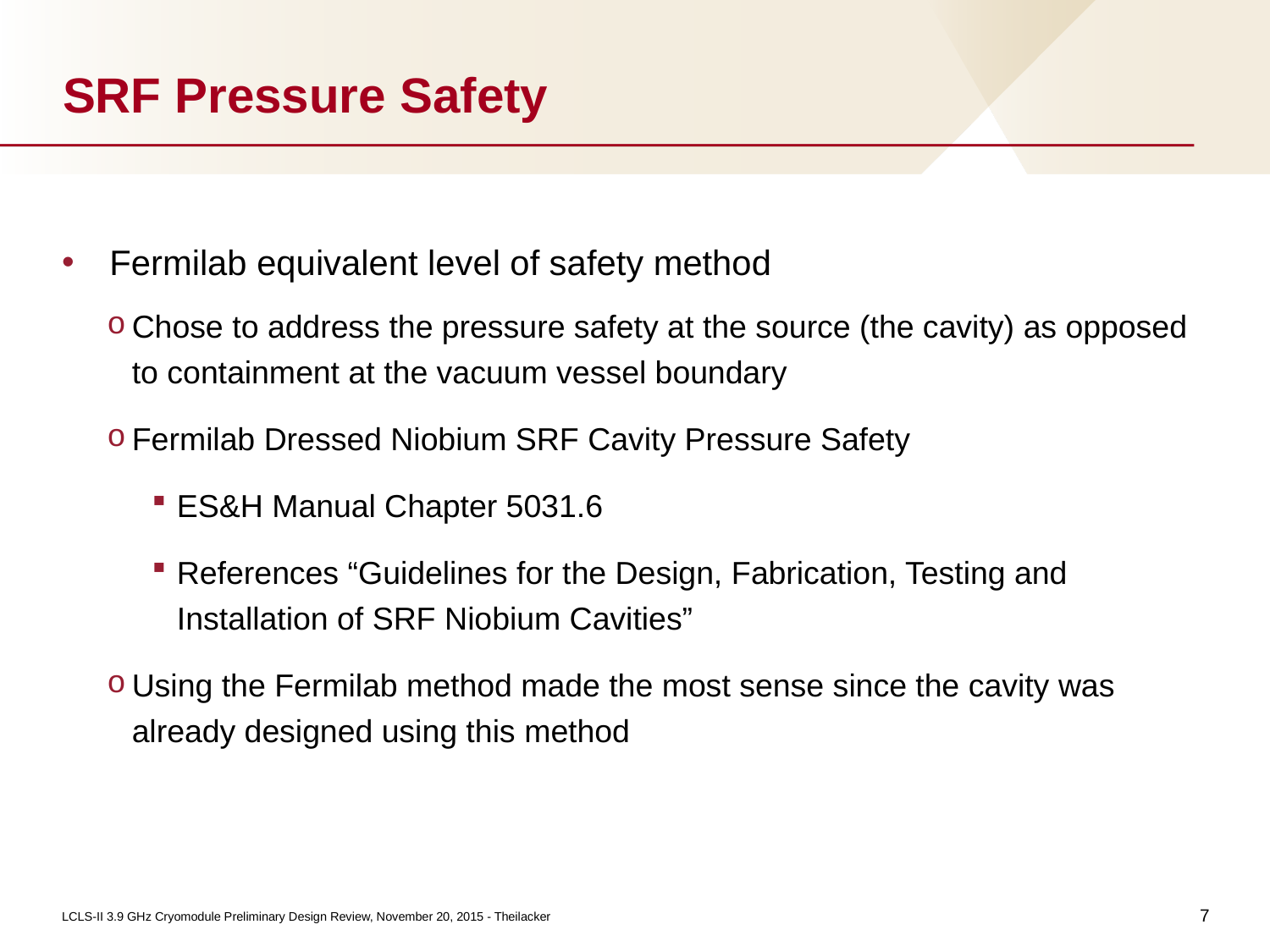

# SRF Pressure Safety
Fermilab equivalent level of safety method
Chose to address the pressure safety at the source (the cavity) as opposed to containment at the vacuum vessel boundary
Fermilab Dressed Niobium SRF Cavity Pressure Safety
ES&H Manual Chapter 5031.6
References “Guidelines for the Design, Fabrication, Testing and Installation of SRF Niobium Cavities”
Using the Fermilab method made the most sense since the cavity was already designed using this method
7
LCLS-II 3.9 GHz Cryomodule Preliminary Design Review, November 20, 2015 - Theilacker